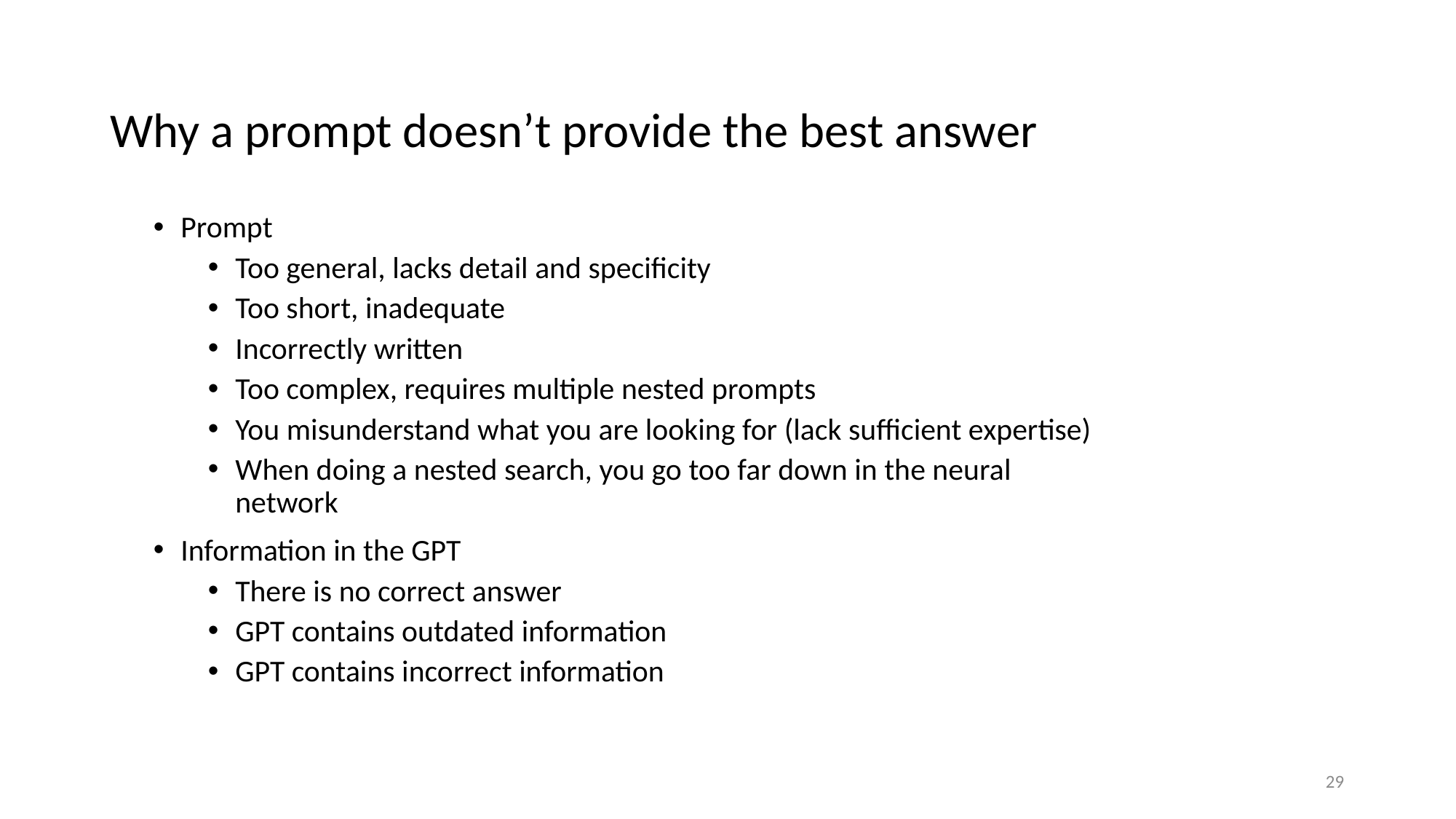

# Why a prompt doesn’t provide the best answer
Prompt
Too general, lacks detail and specificity
Too short, inadequate
Incorrectly written
Too complex, requires multiple nested prompts
You misunderstand what you are looking for (lack sufficient expertise)
When doing a nested search, you go too far down in the neural network
Information in the GPT
There is no correct answer
GPT contains outdated information
GPT contains incorrect information
29